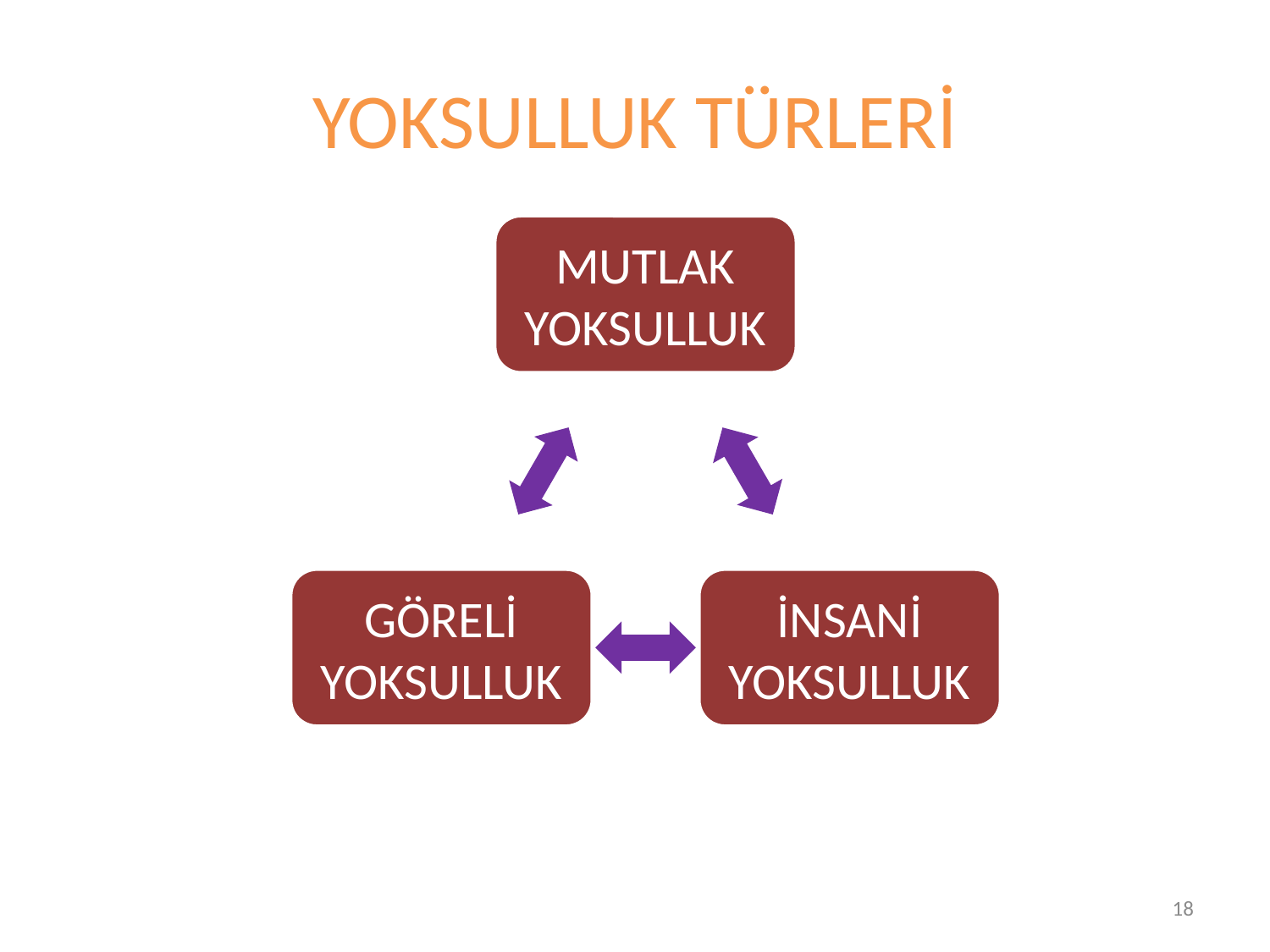

# YOKSULLUK TÜRLERİ
MUTLAK YOKSULLUK
İNSANİ YOKSULLUK
GÖRELİ YOKSULLUK
18